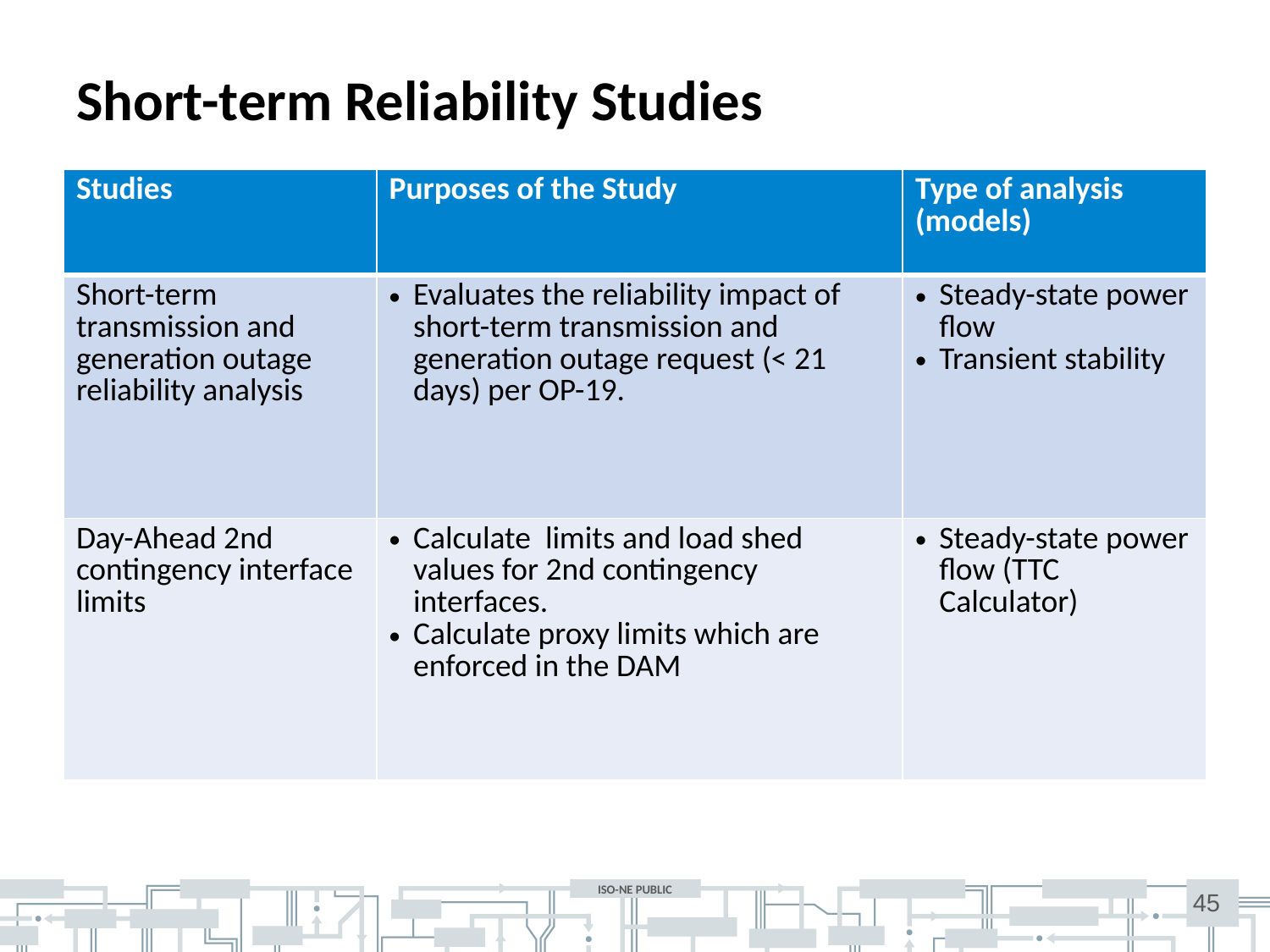

# Short-term Reliability Studies
| Studies | Purposes of the Study | Type of analysis (models) |
| --- | --- | --- |
| Short-term transmission and generation outage reliability analysis | Evaluates the reliability impact of short-term transmission and generation outage request (< 21 days) per OP-19. | Steady-state power flow Transient stability |
| Day-Ahead 2nd contingency interface limits | Calculate limits and load shed values for 2nd contingency interfaces. Calculate proxy limits which are enforced in the DAM | Steady-state power flow (TTC Calculator) |
45